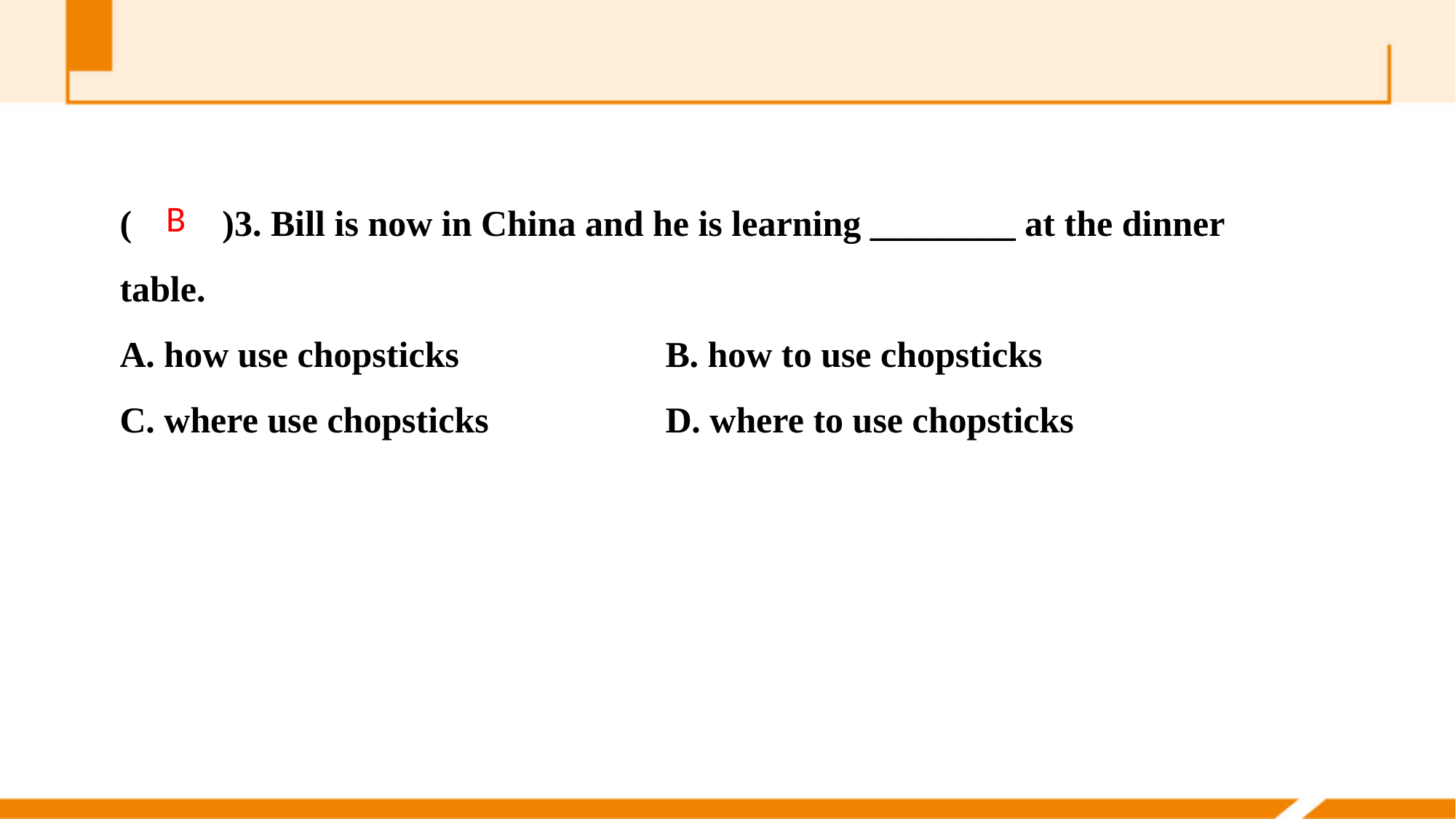

(　　)3. Bill is now in China and he is learning ________ at the dinner table.
A. how use chopsticks		B. how to use chopsticks
C. where use chopsticks		D. where to use chopsticks
B